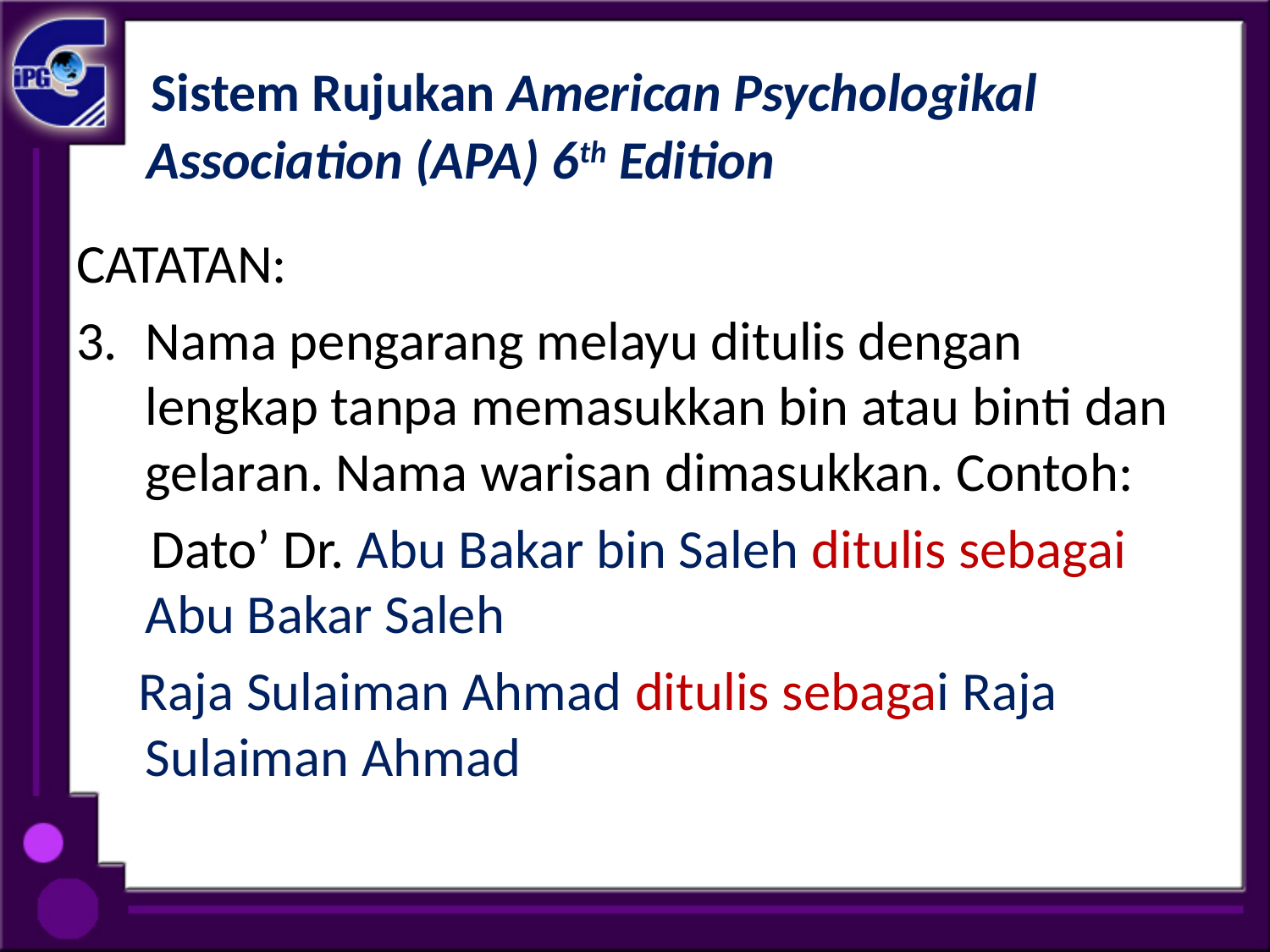

# Sistem Rujukan American Psychologikal   Association (APA) 6th Edition
CATATAN:
Nama pengarang melayu ditulis dengan lengkap tanpa memasukkan bin atau binti dan gelaran. Nama warisan dimasukkan. Contoh:
      Dato’ Dr. Abu Bakar bin Saleh ditulis sebagai Abu Bakar Saleh
     Raja Sulaiman Ahmad ditulis sebagai Raja Sulaiman Ahmad